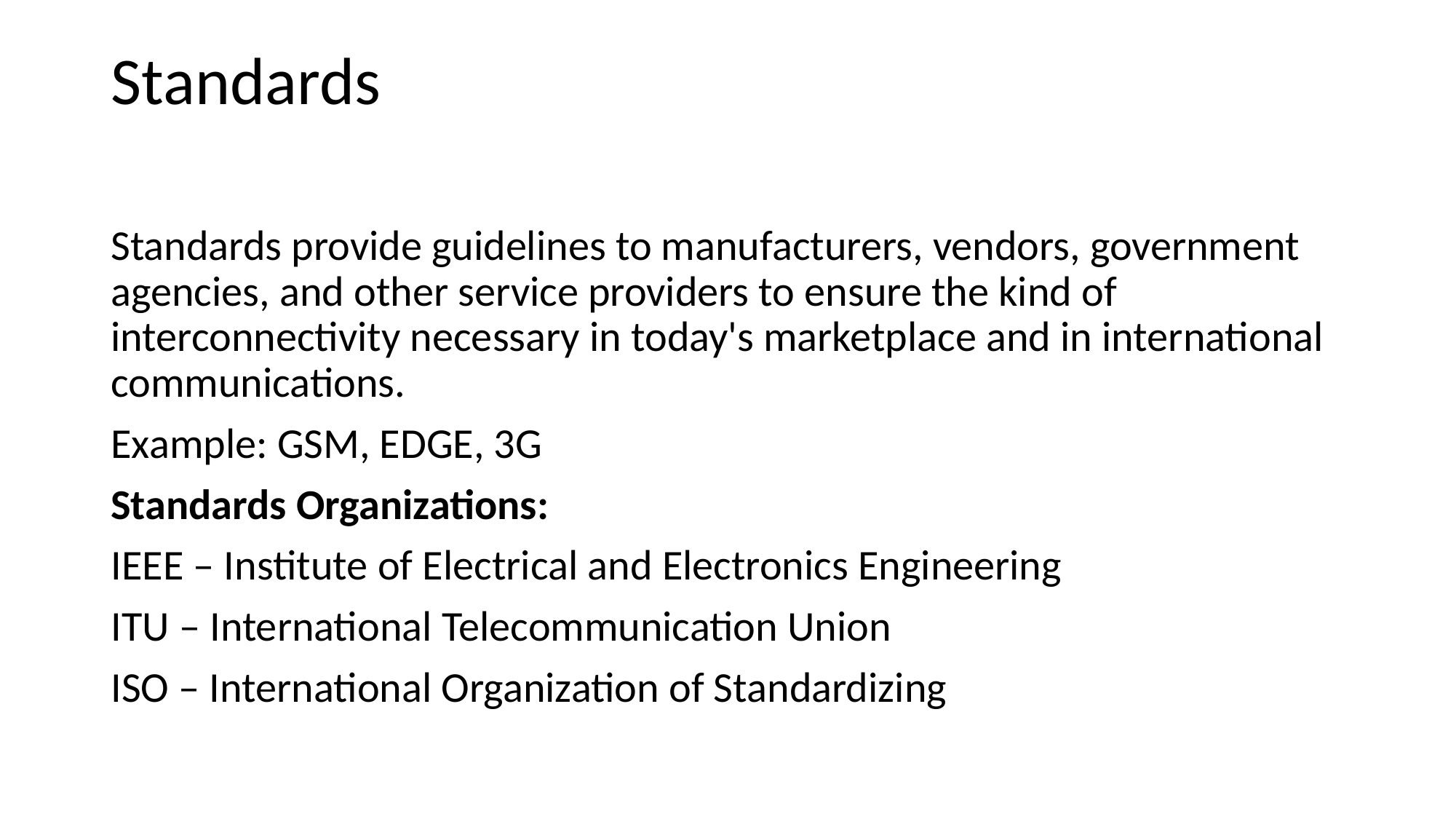

# Standards
Standards provide guidelines to manufacturers, vendors, government agencies, and other service providers to ensure the kind of interconnectivity necessary in today's marketplace and in international communications.
Example: GSM, EDGE, 3G
Standards Organizations:
IEEE – Institute of Electrical and Electronics Engineering
ITU – International Telecommunication Union
ISO – International Organization of Standardizing